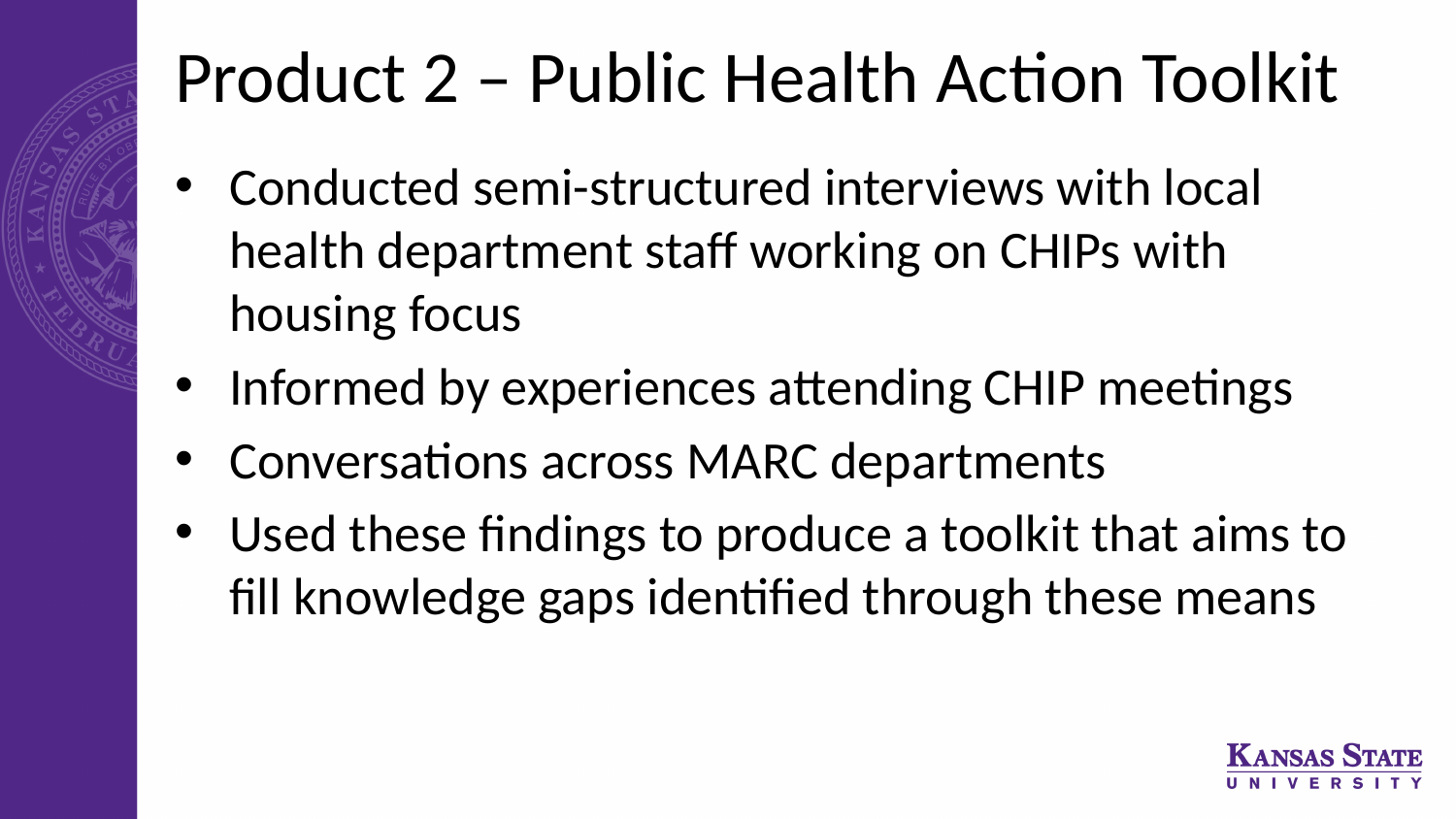

# Product 2 – Public Health Action Toolkit
Conducted semi-structured interviews with local health department staff working on CHIPs with housing focus
Informed by experiences attending CHIP meetings
Conversations across MARC departments
Used these findings to produce a toolkit that aims to fill knowledge gaps identified through these means